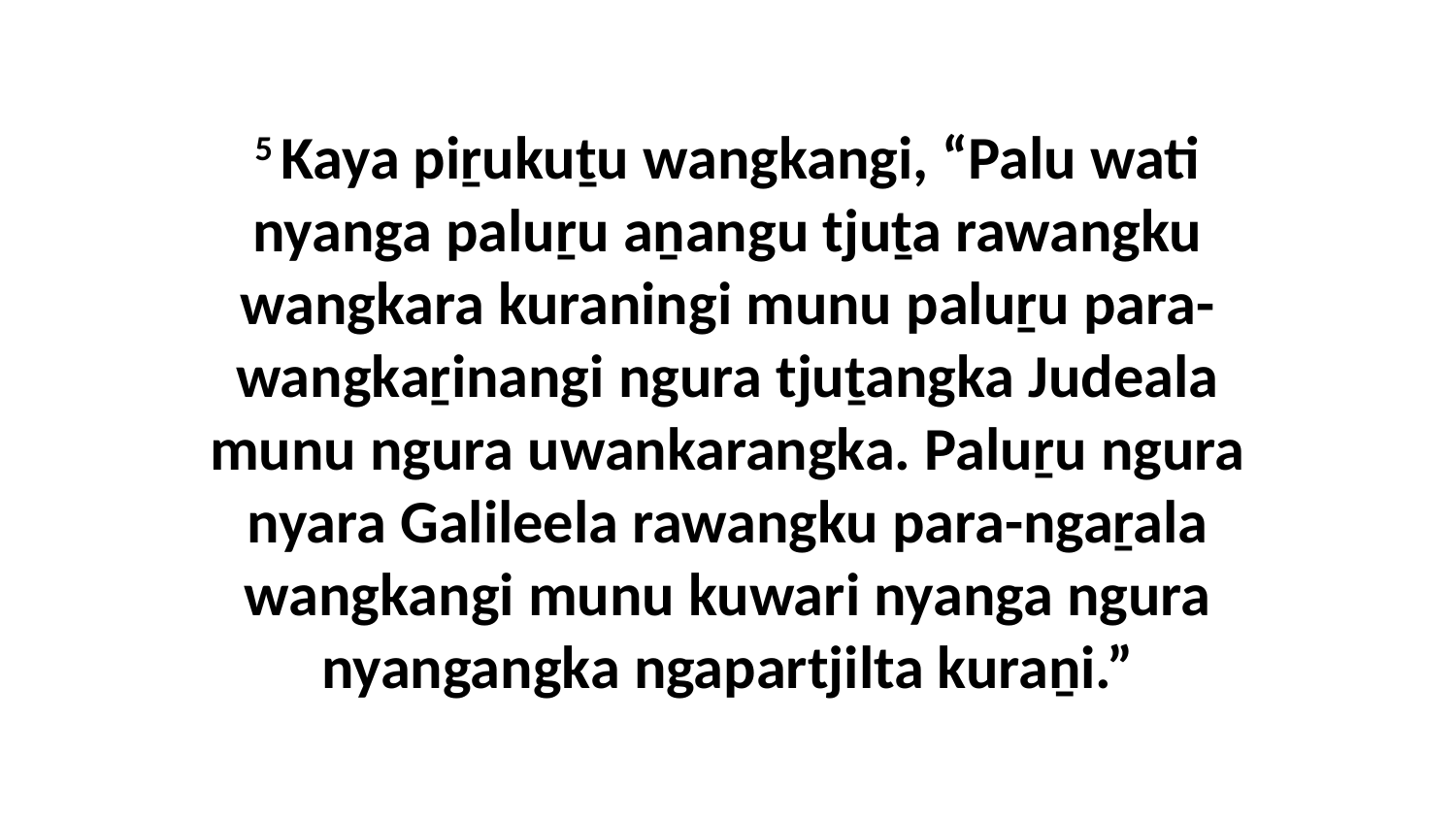

5 Kaya piṟukuṯu wangkangi, “Palu wati nyanga paluṟu aṉangu tjuṯa rawangku wangkara kuraningi munu paluṟu para-wangkaṟinangi ngura tjuṯangka Judeala munu ngura uwankarangka. Paluṟu ngura nyara Galileela rawangku para-ngaṟala wangkangi munu kuwari nyanga ngura nyangangka ngapartjilta kuraṉi.”